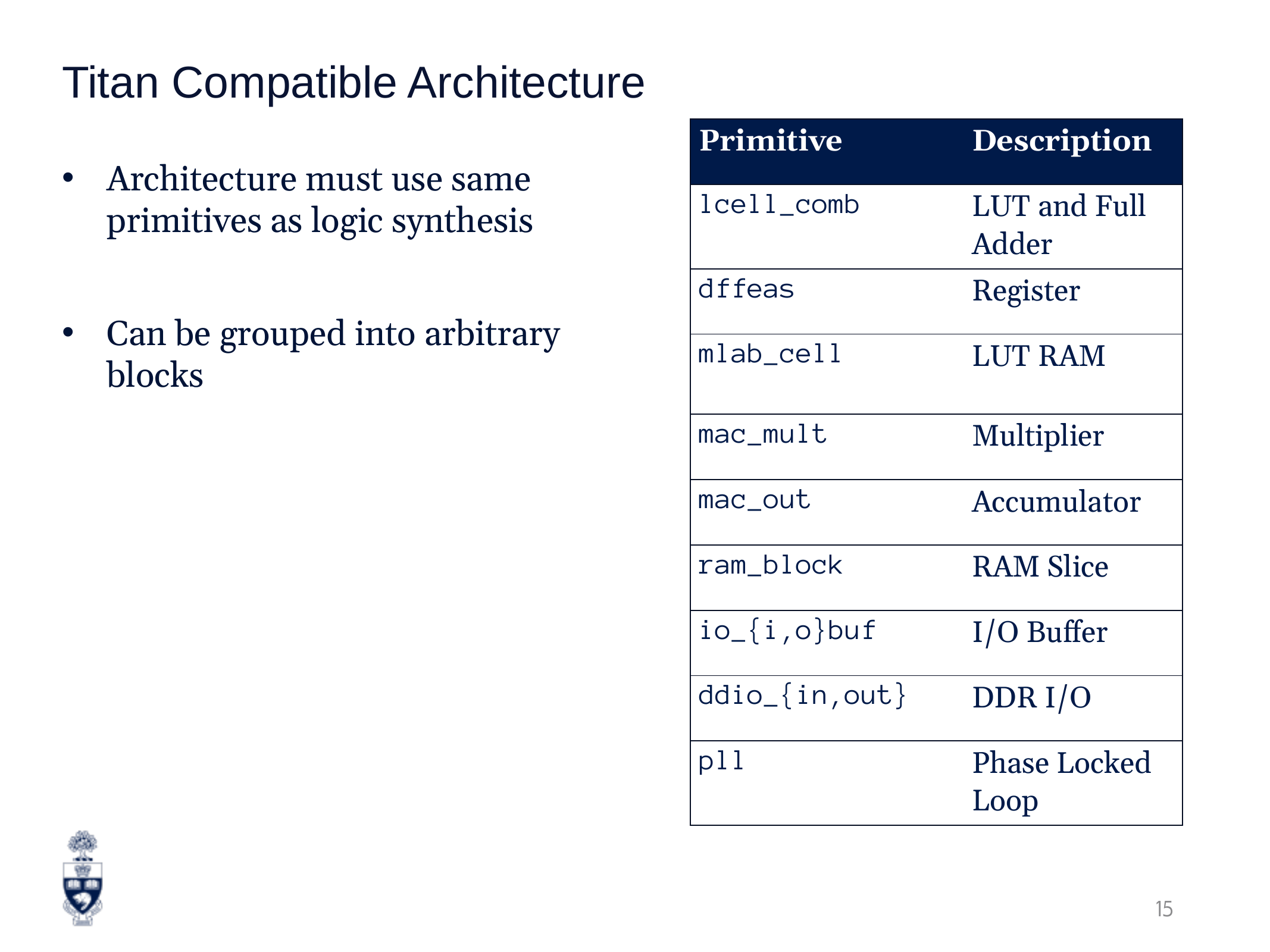

# Titan Compatible Architecture
| Primitive | Description |
| --- | --- |
| lcell\_comb | LUT and Full Adder |
| dffeas | Register |
| mlab\_cell | LUT RAM |
| mac\_mult | Multiplier |
| mac\_out | Accumulator |
| ram\_block | RAM Slice |
| io\_{i,o}buf | I/O Buffer |
| ddio\_{in,out} | DDR I/O |
| pll | Phase Locked Loop |
Architecture must use same primitives as logic synthesis

Can be grouped into arbitrary blocks

15